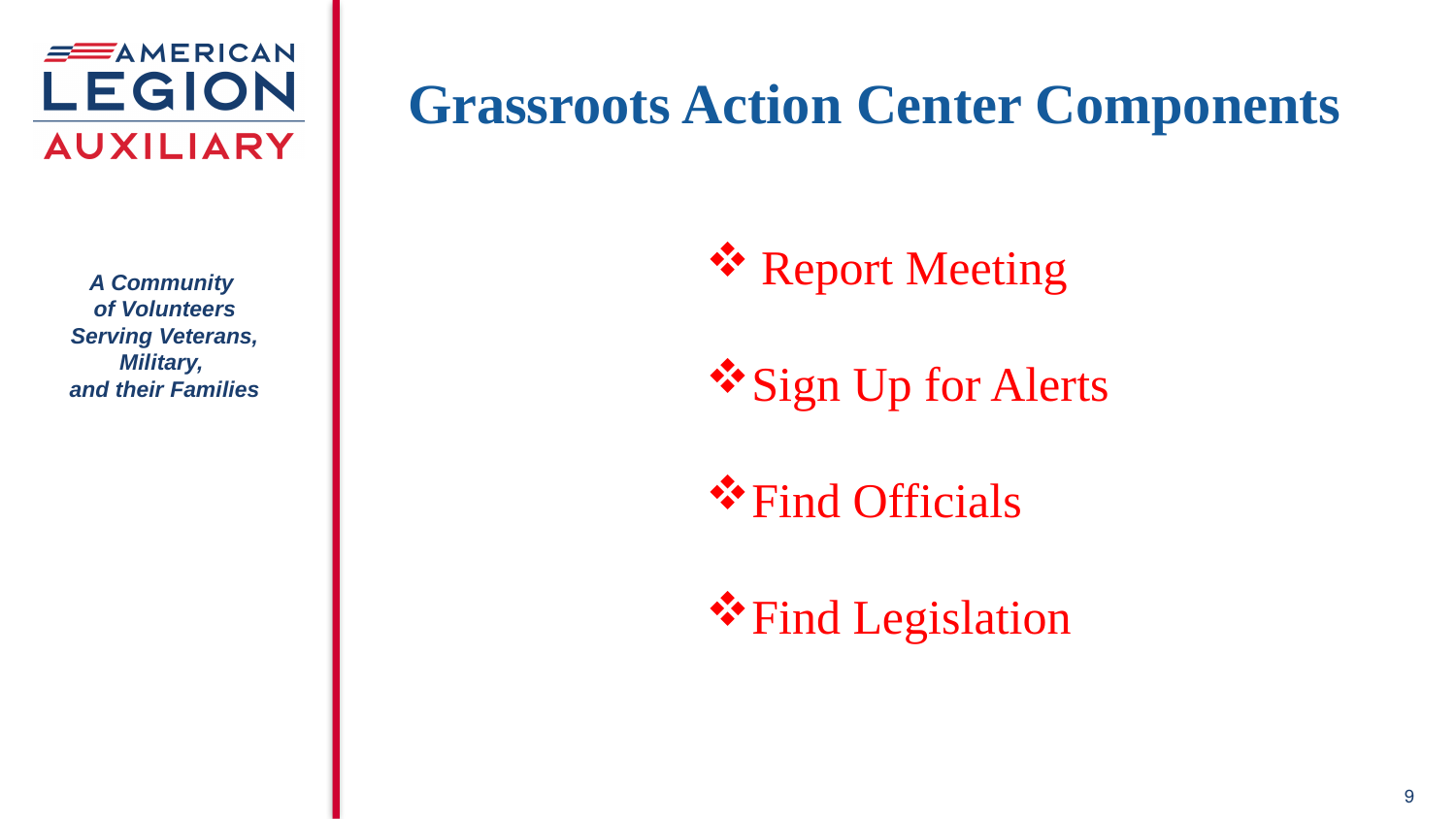

Grassroots Action Center Components
Report Meeting
Sign Up for Alerts

Find Officials

Find Legislation

9